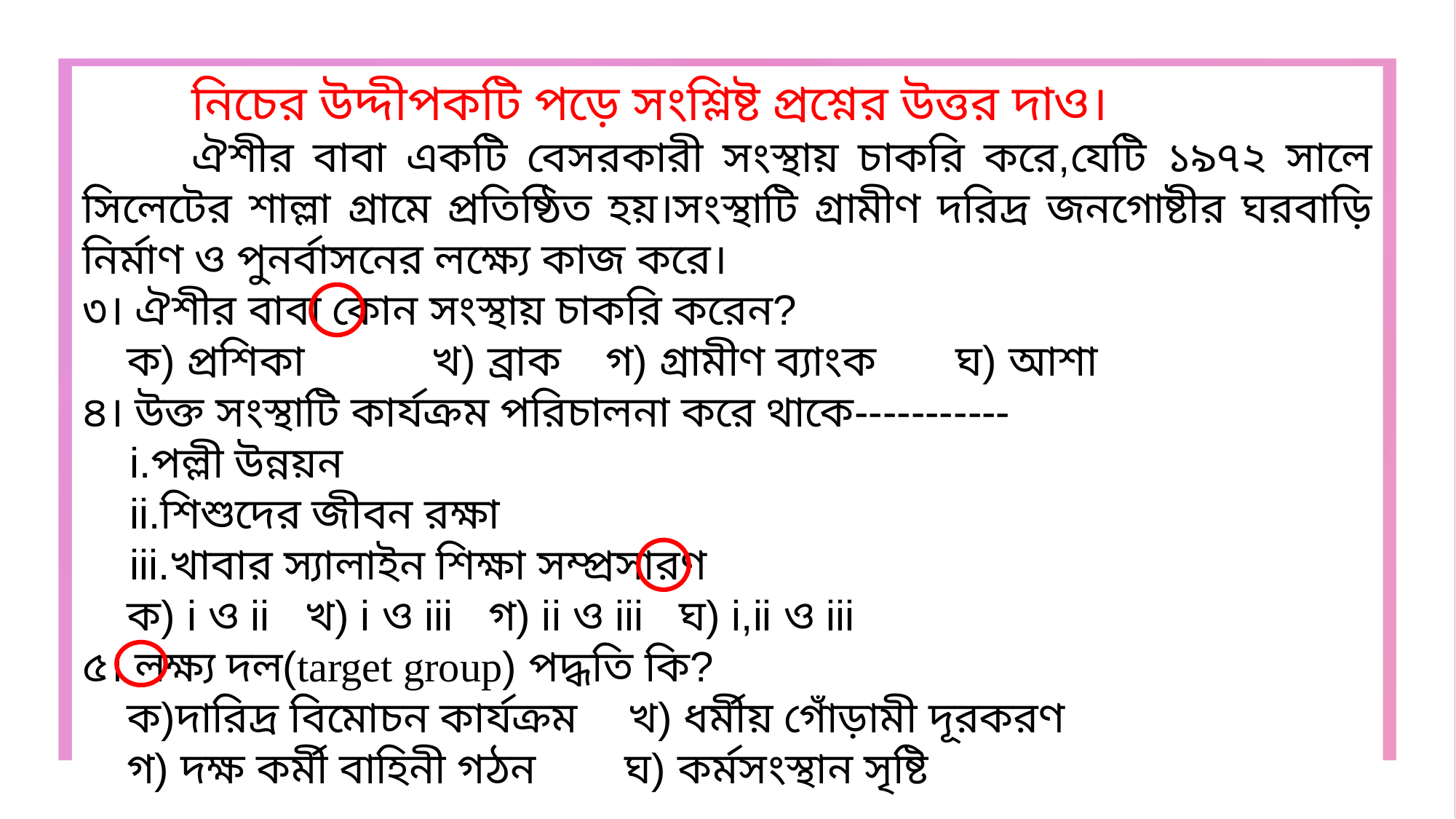

নিচের উদ্দীপকটি পড়ে সংশ্লিষ্ট প্রশ্নের উত্তর দাও।
	ঐশীর বাবা একটি বেসরকারী সংস্থায় চাকরি করে,যেটি ১৯৭২ সালে সিলেটের শাল্লা গ্রামে প্রতিষ্ঠিত হয়।সংস্থাটি গ্রামীণ দরিদ্র জনগোষ্টীর ঘরবাড়ি নির্মাণ ও পুনর্বাসনের লক্ষ্যে কাজ করে।
৩। ঐশীর বাবা কোন সংস্থায় চাকরি করেন?
    ক) প্রশিকা	  খ) ব্রাক    গ) গ্রামীণ ব্যাংক 	ঘ) আশা
৪। উক্ত সংস্থাটি কার্যক্রম পরিচালনা করে থাকে-----------
    i.পল্লী উন্নয়ন
    ii.শিশুদের জীবন রক্ষা
    iii.খাবার স্যালাইন শিক্ষা সম্প্রসারণ
    ক) i ও ii   খ) i ও iii   গ) ii ও iii   ঘ) i,ii ও iii
৫। লক্ষ্য দল(target group) পদ্ধতি কি?
    ক)দারিদ্র বিমোচন কার্যক্রম	খ) ধর্মীয় গোঁড়ামী দূরকরণ
    গ) দক্ষ কর্মী বাহিনী গঠন        ঘ) কর্মসংস্থান সৃষ্টি